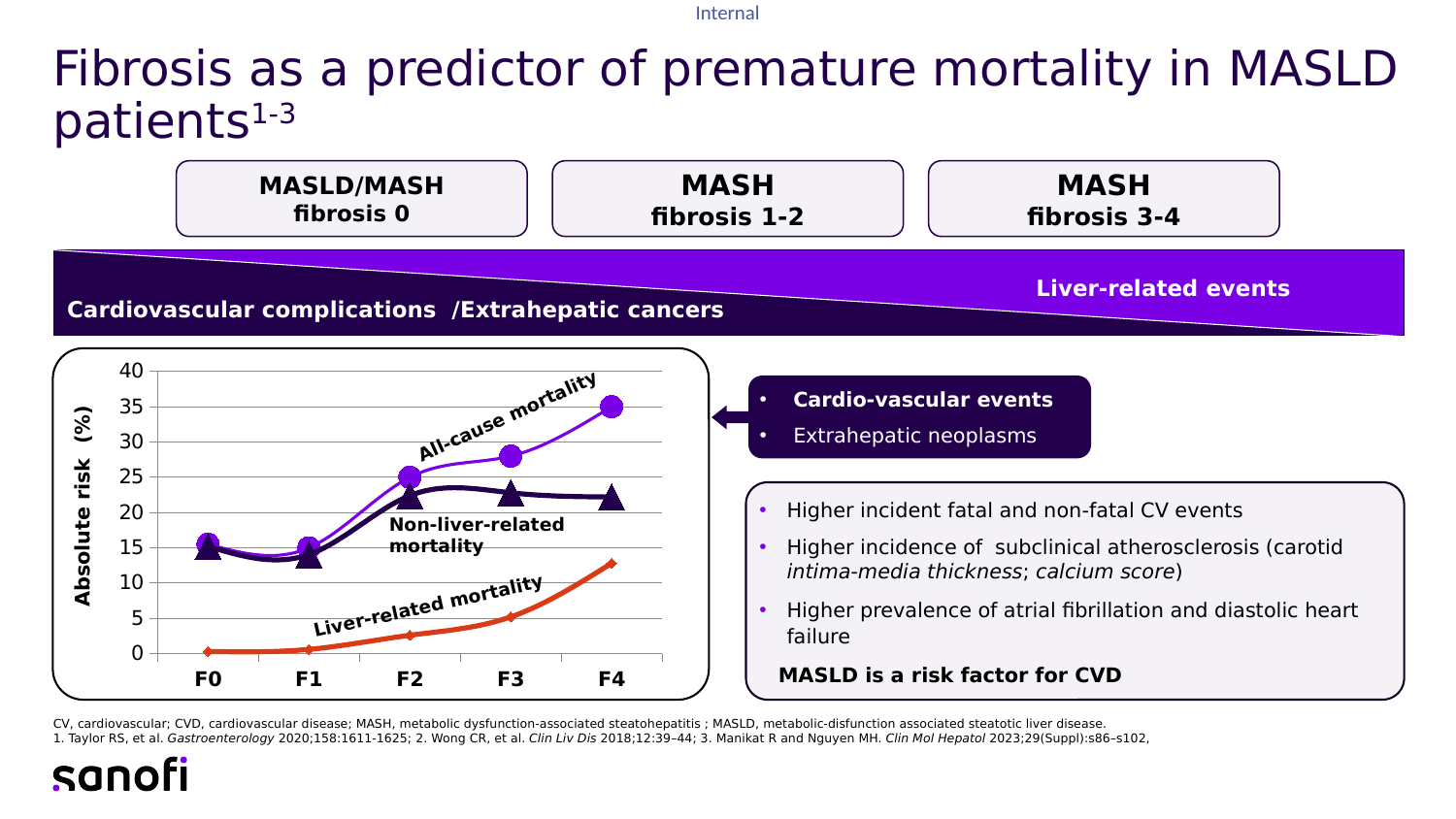

# Fibrosis as a predictor of premature mortality in MASLD patients1-3
MASLD/MASH
fibrosis 0
MASH
fibrosis 1-2
MASH
fibrosis 3-4

Liver-related events
Cardiovascular complications  /Extrahepatic cancers

### Chart

| Category | Kolumna1 | Kolumna2 | Kolumna3 |
|---|---|---|---|
| F0 | 15.5 | 0.3 | 15.2 |
| F1 | 15.0 | 0.6 | 14.04 |
| F2 | 25.0 | 2.6 | 22.4 |
| F3 | 28.0 | 5.2 | 22.8 |
| F4 | 35.0 | 12.8 | 22.2 |
All-cause mortality
Absolute risk  (%)
Non-liver-related mortality
Liver-related mortality
 Cardio-vascular events
 Extrahepatic neoplasms

Higher incident fatal and non-fatal CV events
Higher incidence of  subclinical atherosclerosis (carotid intima-media thickness; calcium score)
Higher prevalence of atrial fibrillation and diastolic heart failure
   MASLD is a risk factor for CVD
CV, cardiovascular; CVD, cardiovascular disease; MASH, metabolic dysfunction-associated steatohepatitis ; MASLD, metabolic-disfunction associated steatotic liver disease.
1. Taylor RS, et al. Gastroenterology 2020;158:1611-1625; 2. Wong CR, et al. Clin Liv Dis 2018;12:39–44; 3. Manikat R and Nguyen MH. Clin Mol Hepatol 2023;29(Suppl):s86–s102,